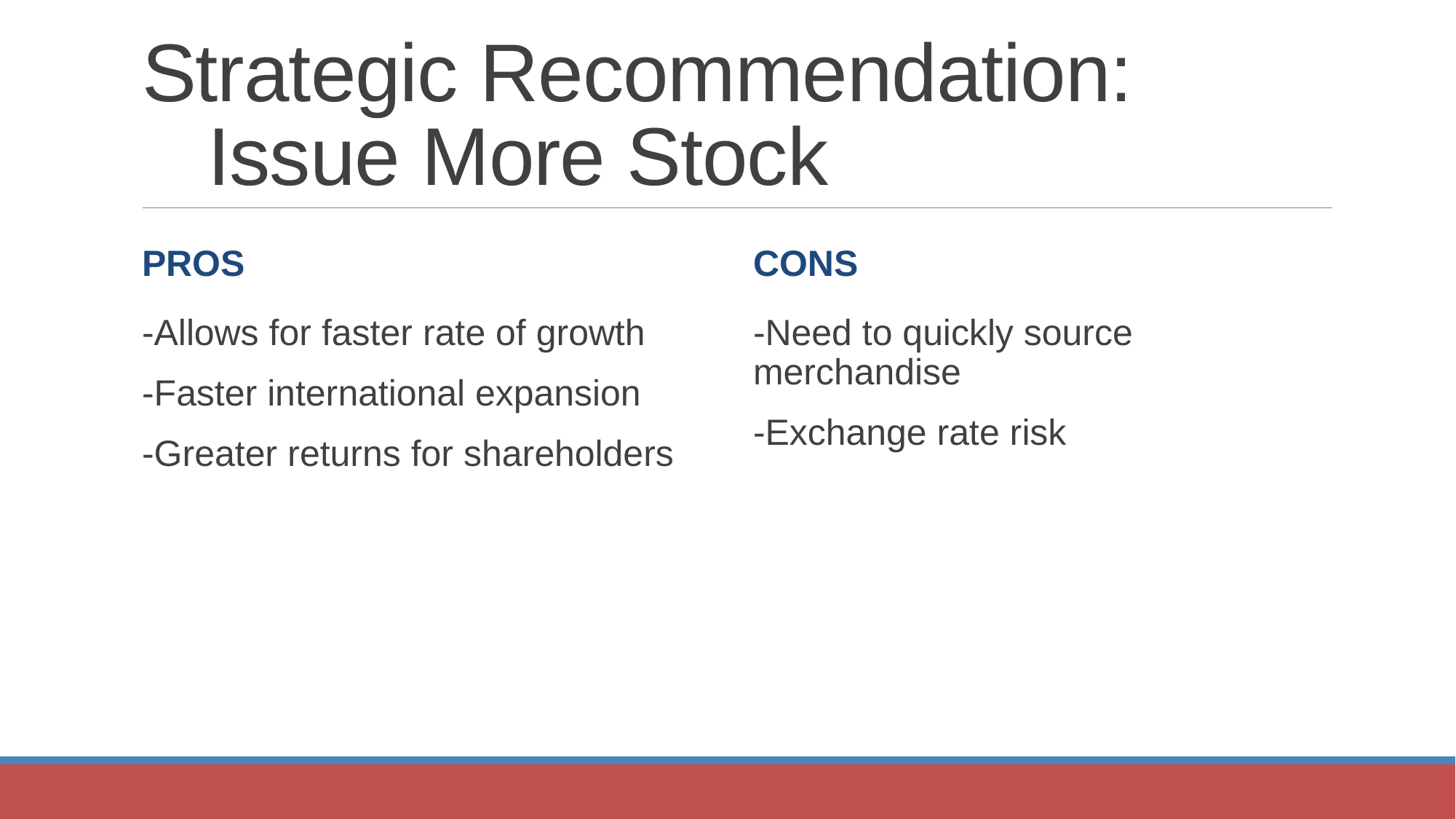

# Strategic Recommendation: Issue More Stock
Pros
Cons
-Allows for faster rate of growth
-Faster international expansion
-Greater returns for shareholders
-Need to quickly source merchandise
-Exchange rate risk